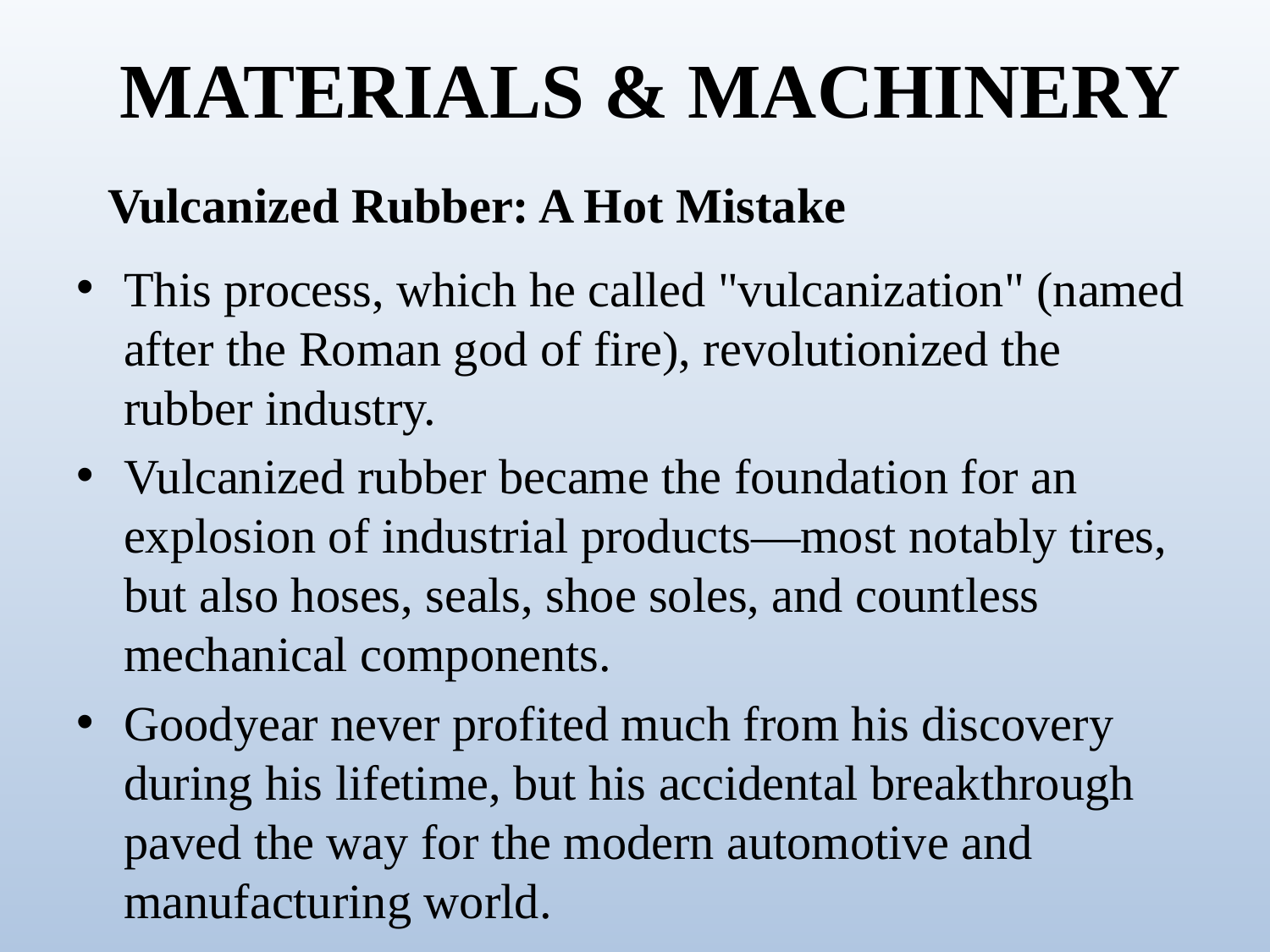

# MATERIALS & MACHINERY
Vulcanized Rubber: A Hot Mistake
This process, which he called "vulcanization" (named after the Roman god of fire), revolutionized the rubber industry.
Vulcanized rubber became the foundation for an explosion of industrial products—most notably tires, but also hoses, seals, shoe soles, and countless mechanical components.
Goodyear never profited much from his discovery during his lifetime, but his accidental breakthrough paved the way for the modern automotive and manufacturing world.